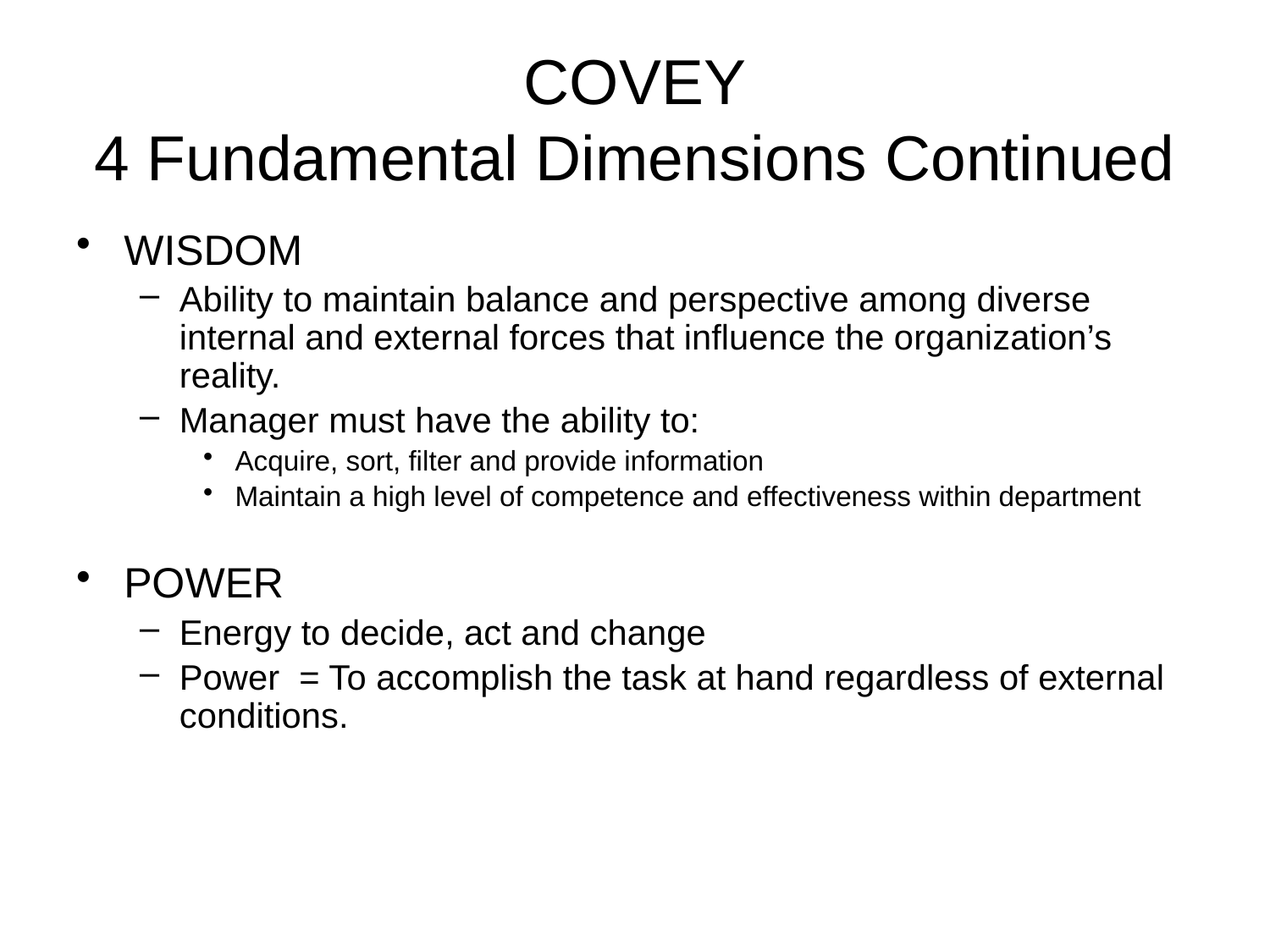

# COVEY 4 Fundamental Dimensions Continued
WISDOM
Ability to maintain balance and perspective among diverse internal and external forces that influence the organization’s reality.
Manager must have the ability to:
Acquire, sort, filter and provide information
Maintain a high level of competence and effectiveness within department

POWER
Energy to decide, act and change
Power  = To accomplish the task at hand regardless of external conditions.